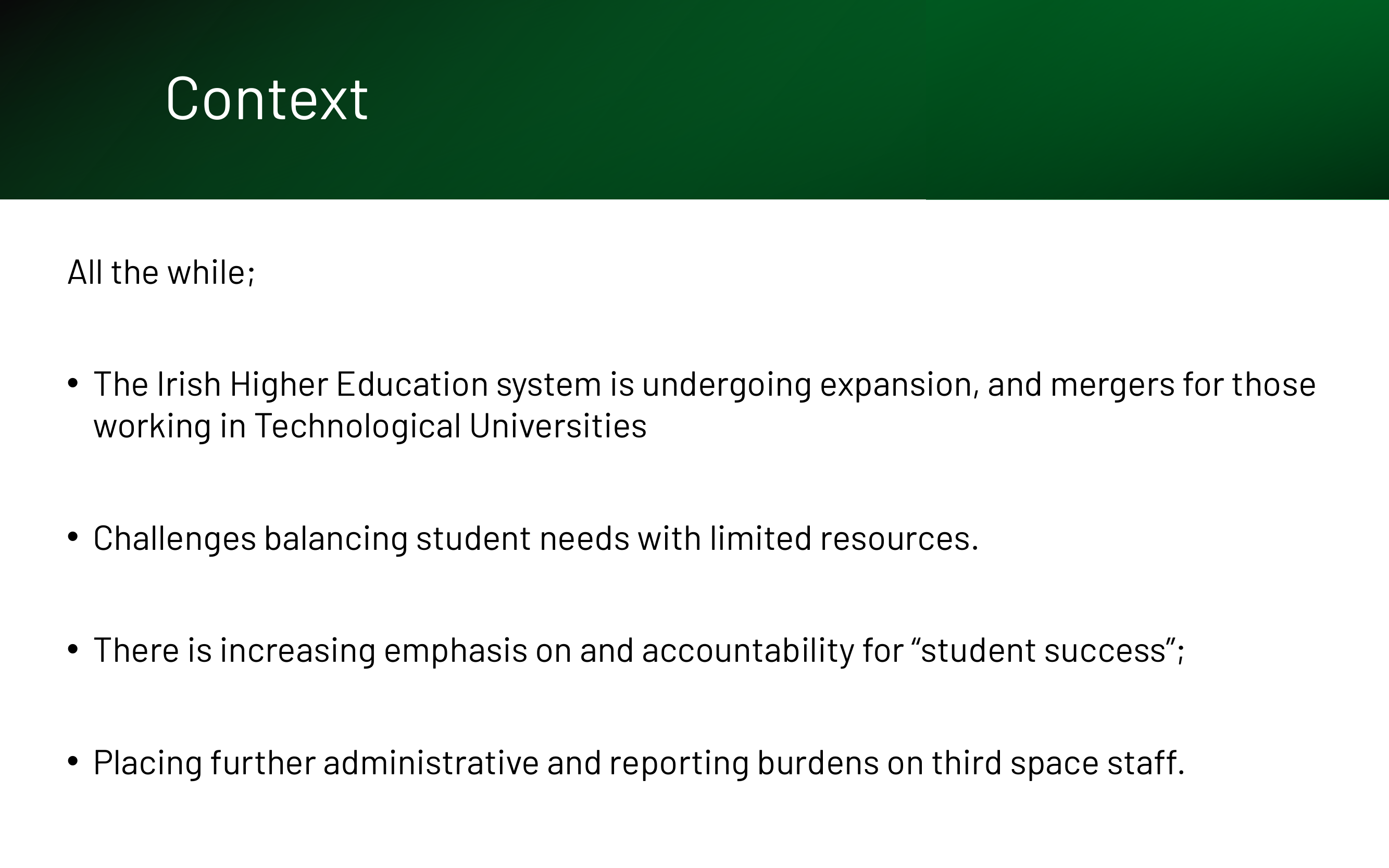

# Context

All the while;

The Irish Higher Education system is undergoing expansion, and mergers for those working in Technological Universities

Challenges balancing student needs with limited resources.

There is increasing emphasis on and accountability for “student success”;

Placing further administrative and reporting burdens on third space staff.